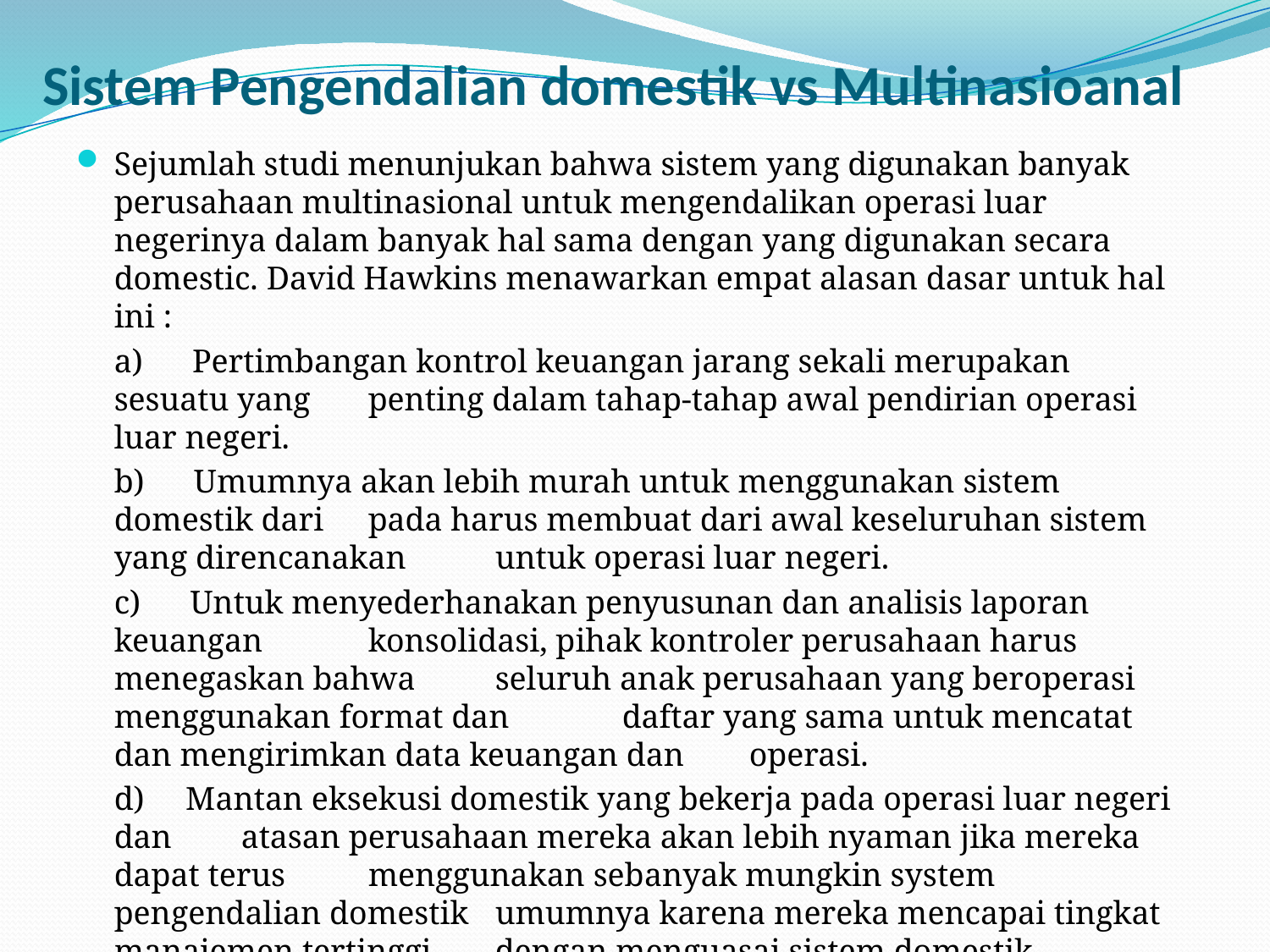

# Sistem Pengendalian domestik vs Multinasioanal
Sejumlah studi menunjukan bahwa sistem yang digunakan banyak perusahaan multinasional untuk mengendalikan operasi luar negerinya dalam banyak hal sama dengan yang digunakan secara domestic. David Hawkins menawarkan empat alasan dasar untuk hal ini :
	a)      Pertimbangan kontrol keuangan jarang sekali merupakan sesuatu yang 	penting dalam tahap-tahap awal pendirian operasi luar negeri.
	b)      Umumnya akan lebih murah untuk menggunakan sistem domestik dari 	pada harus membuat dari awal keseluruhan sistem yang direncanakan 	untuk operasi luar negeri.
	c)      Untuk menyederhanakan penyusunan dan analisis laporan keuangan 	konsolidasi, pihak kontroler perusahaan harus menegaskan bahwa 	seluruh anak perusahaan yang beroperasi menggunakan format dan 	daftar yang sama untuk mencatat dan mengirimkan data keuangan dan 	operasi.
	d)     Mantan eksekusi domestik yang bekerja pada operasi luar negeri dan 	atasan perusahaan mereka akan lebih nyaman jika mereka dapat terus 	menggunakan sebanyak mungkin system pengendalian domestik 	umumnya karena mereka mencapai tingkat manajemen tertinggi 	dengan menguasai sistem domestik.